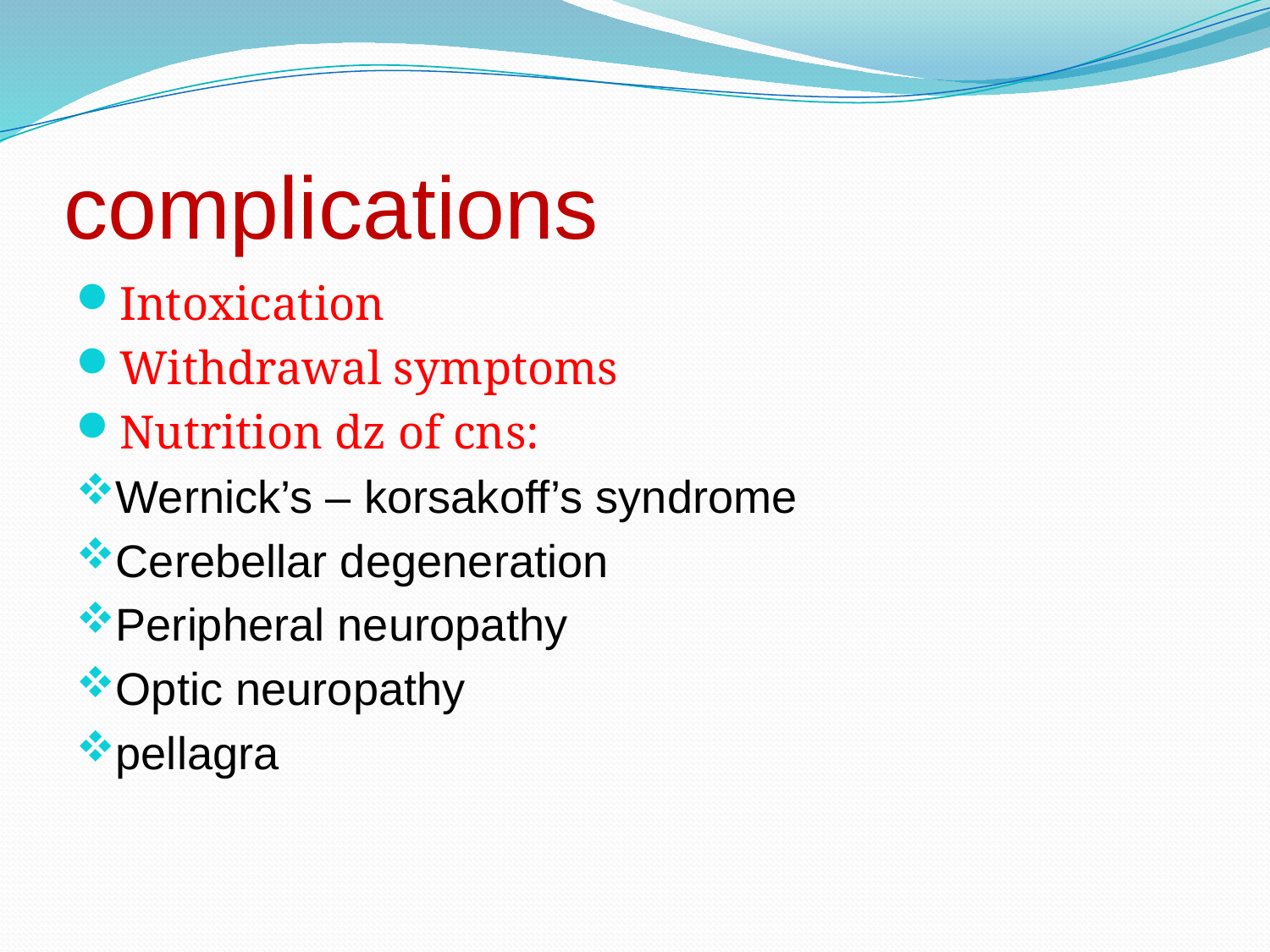

# complications
Intoxication
Withdrawal symptoms
Nutrition dz of cns:
Wernick’s – korsakoff’s syndrome
Cerebellar degeneration
Peripheral neuropathy
Optic neuropathy
pellagra